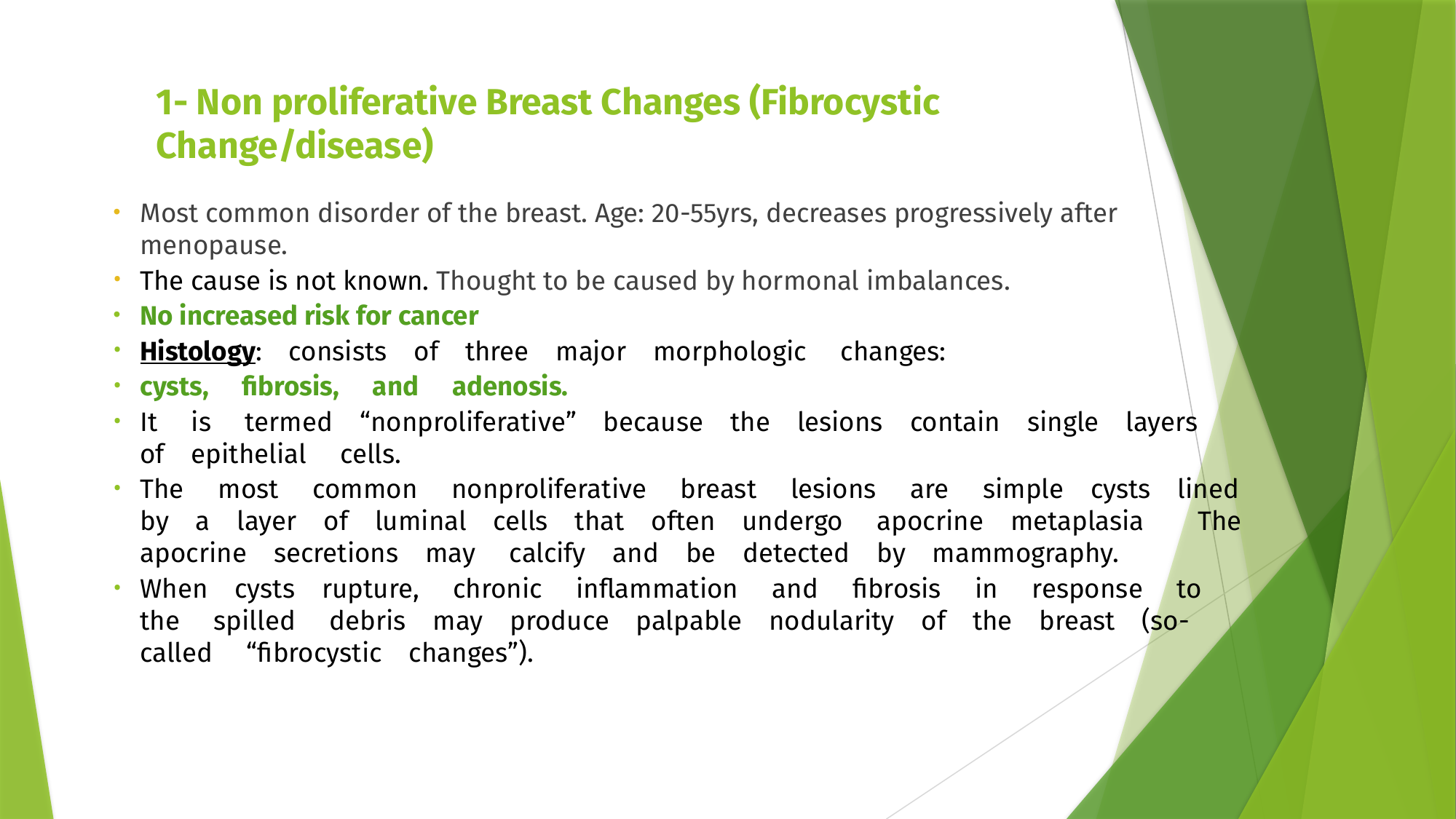

# 1- Non proliferative Breast Changes (Fibrocystic Change/disease)

Most common disorder of the breast. Age: 20-55yrs, decreases progressively after menopause.
The cause is not known. Thought to be caused by hormonal imbalances.
No increased risk for cancer
Histology: consists of three major morphologic  changes:
cysts,  fibrosis,  and  adenosis.
It  is  termed “nonproliferative” because the lesions contain single layers of epithelial  cells.
The  most  common  nonproliferative  breast  lesions  are  simple cysts lined by a layer of luminal cells that often undergo  apocrine metaplasia  The apocrine secretions may  calcify and be detected by mammography.
When cysts rupture,  chronic  inflammation  and  fibrosis  in  response  to  the  spilled  debris may produce palpable nodularity of the breast (so-called  “fibrocystic changes”).